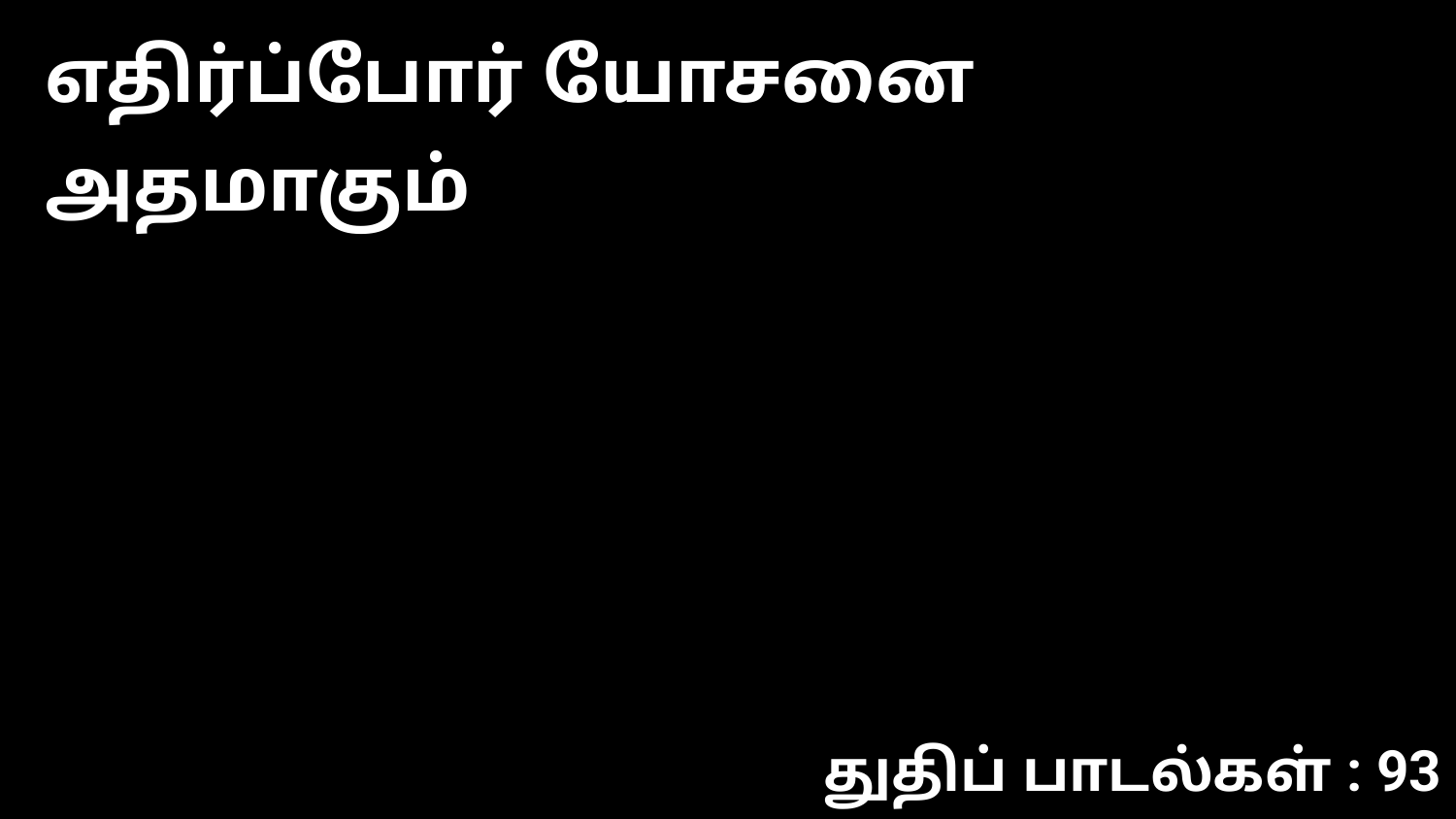

எதிர்ப்போர் யோசனை அதமாகும்
துதிப் பாடல்கள் : 93